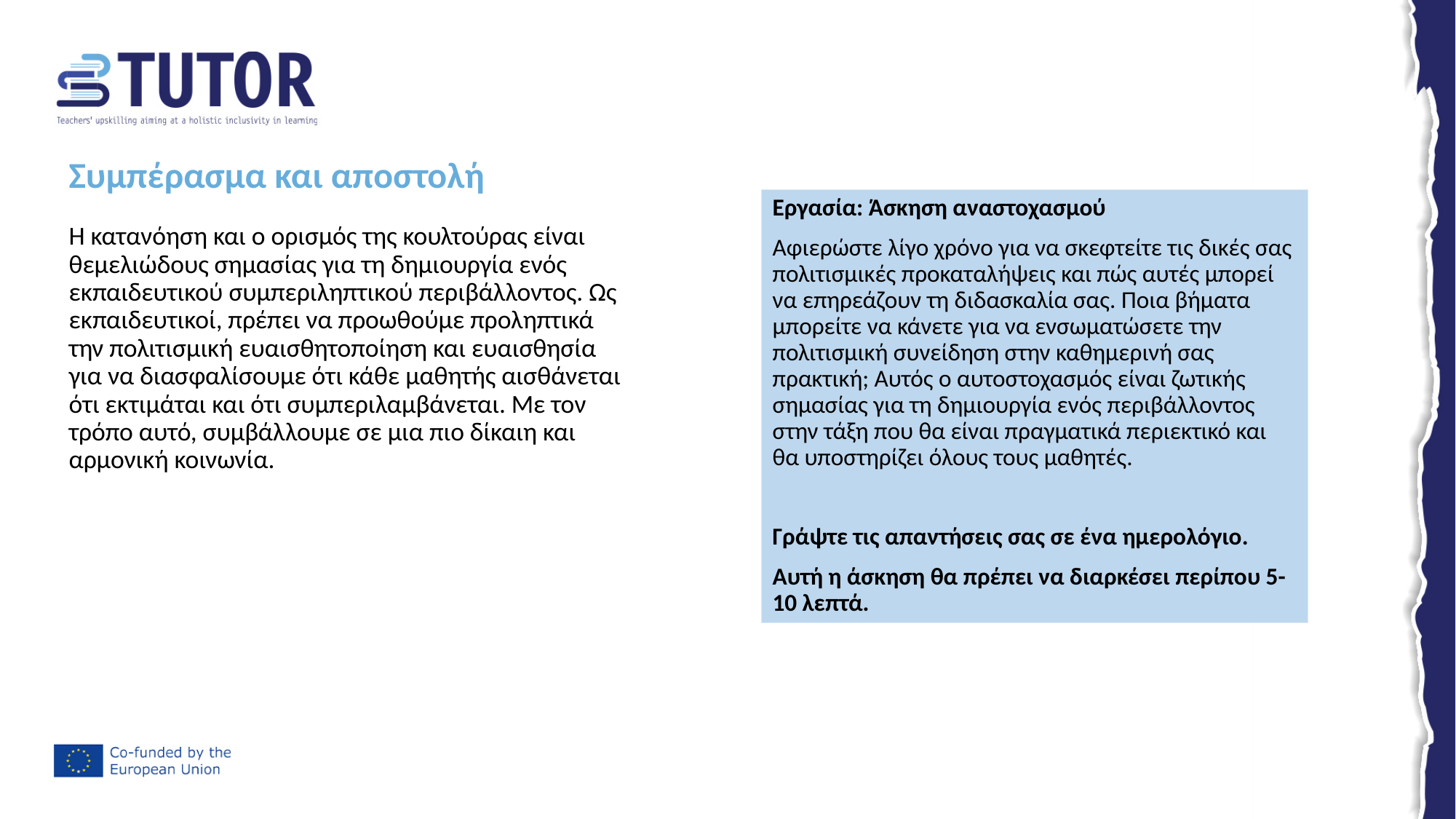

# Συμπέρασμα και αποστολή
Εργασία: Άσκηση αναστοχασμού
Αφιερώστε λίγο χρόνο για να σκεφτείτε τις δικές σας πολιτισμικές προκαταλήψεις και πώς αυτές μπορεί να επηρεάζουν τη διδασκαλία σας. Ποια βήματα μπορείτε να κάνετε για να ενσωματώσετε την πολιτισμική συνείδηση στην καθημερινή σας πρακτική; Αυτός ο αυτοστοχασμός είναι ζωτικής σημασίας για τη δημιουργία ενός περιβάλλοντος στην τάξη που θα είναι πραγματικά περιεκτικό και θα υποστηρίζει όλους τους μαθητές.

Γράψτε τις απαντήσεις σας σε ένα ημερολόγιο.
Αυτή η άσκηση θα πρέπει να διαρκέσει περίπου 5-10 λεπτά.

Η κατανόηση και ο ορισμός της κουλτούρας είναι θεμελιώδους σημασίας για τη δημιουργία ενός εκπαιδευτικού συμπεριληπτικού περιβάλλοντος. Ως εκπαιδευτικοί, πρέπει να προωθούμε προληπτικά την πολιτισμική ευαισθητοποίηση και ευαισθησία για να διασφαλίσουμε ότι κάθε μαθητής αισθάνεται ότι εκτιμάται και ότι συμπεριλαμβάνεται. Με τον τρόπο αυτό, συμβάλλουμε σε μια πιο δίκαιη και αρμονική κοινωνία.